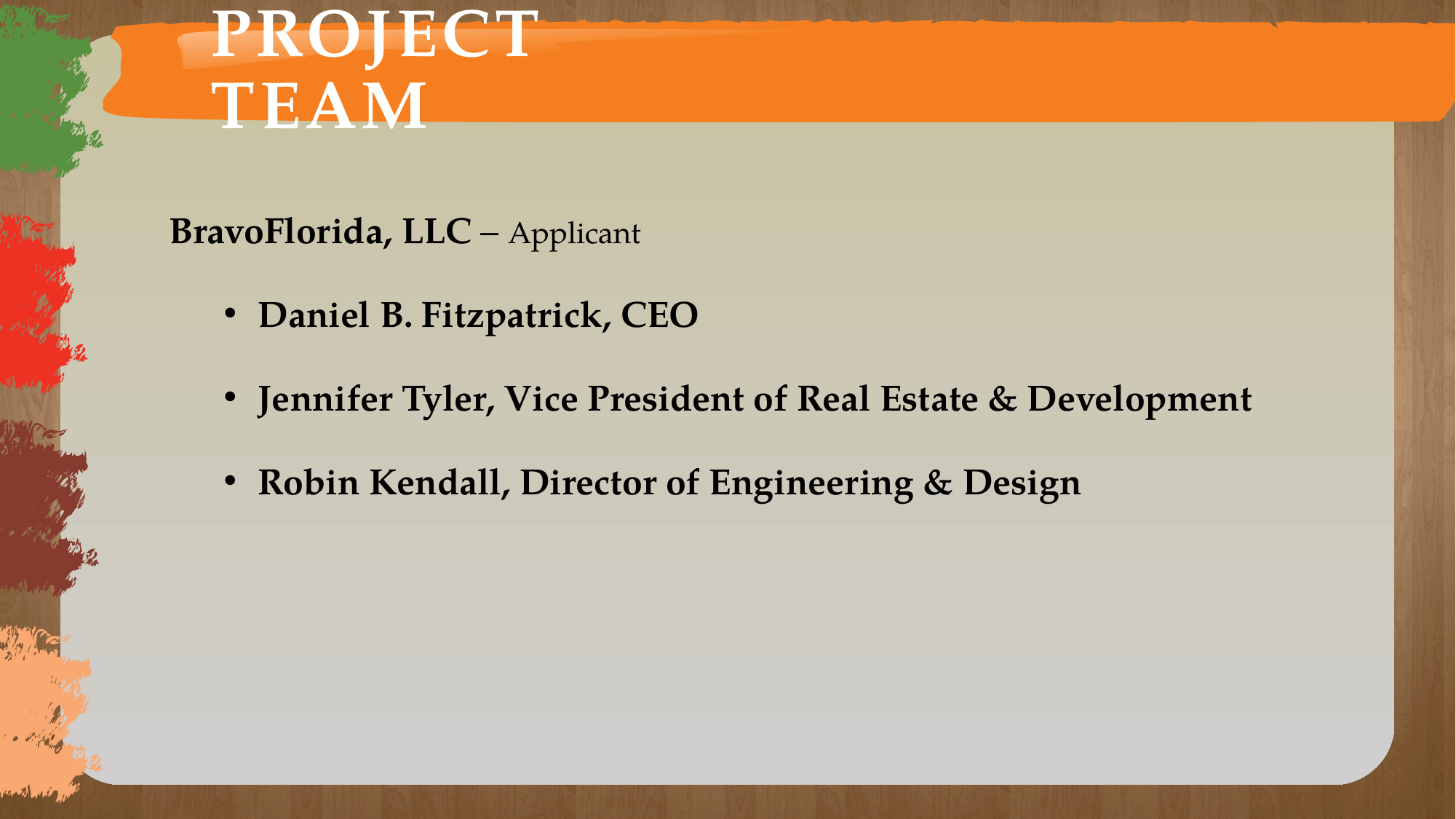

# Project Team
BravoFlorida, LLC – Applicant
Daniel B. Fitzpatrick, CEO
Jennifer Tyler, Vice President of Real Estate & Development
Robin Kendall, Director of Engineering & Design